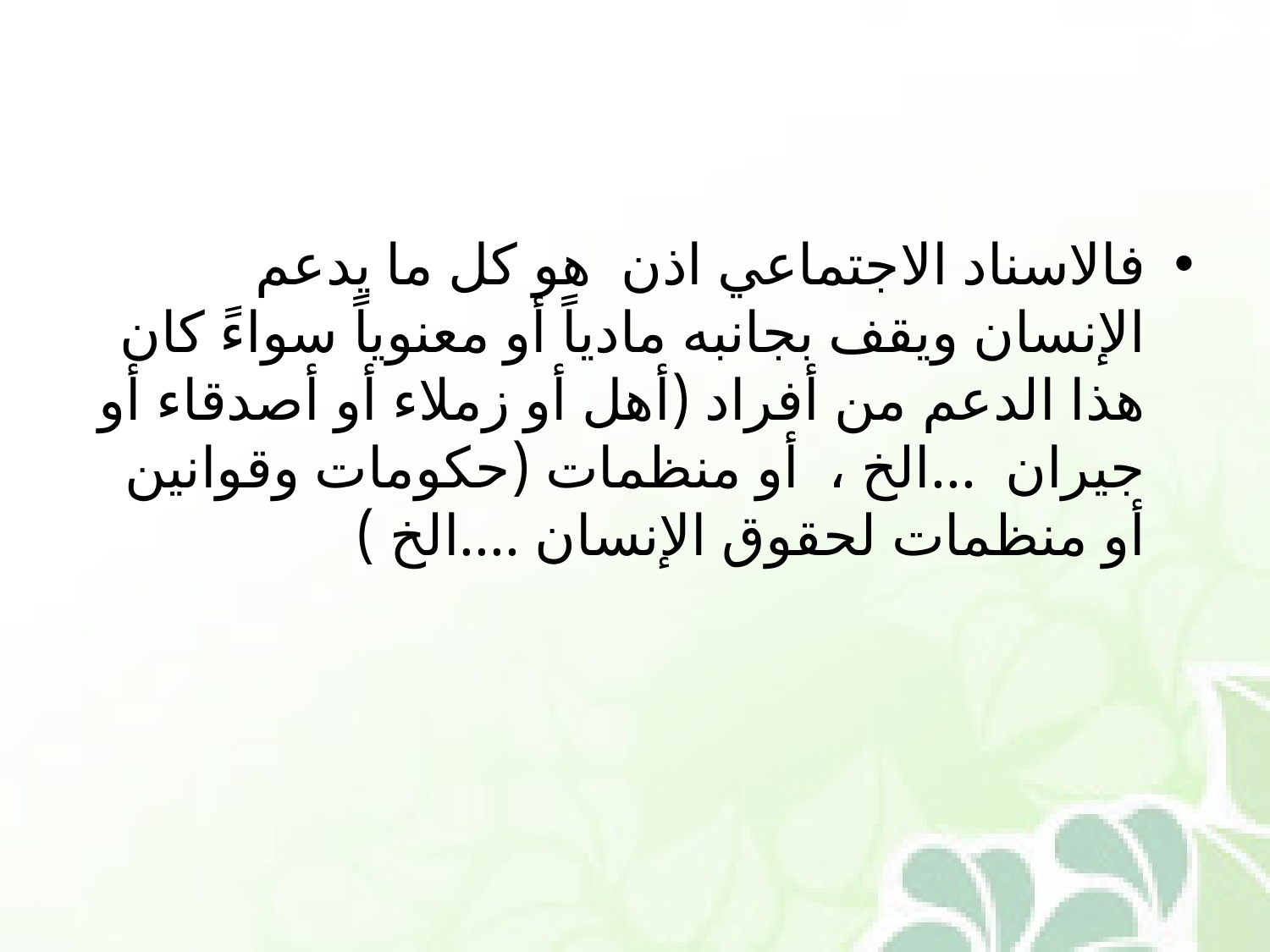

#
فالاسناد الاجتماعي اذن  هو كل ما يدعم الإنسان ويقف بجانبه مادياً أو معنوياً سواءً كان هذا الدعم من أفراد (أهل أو زملاء أو أصدقاء أو جيران  ...الخ ،  أو منظمات (حكومات وقوانين أو منظمات لحقوق الإنسان ....الخ )